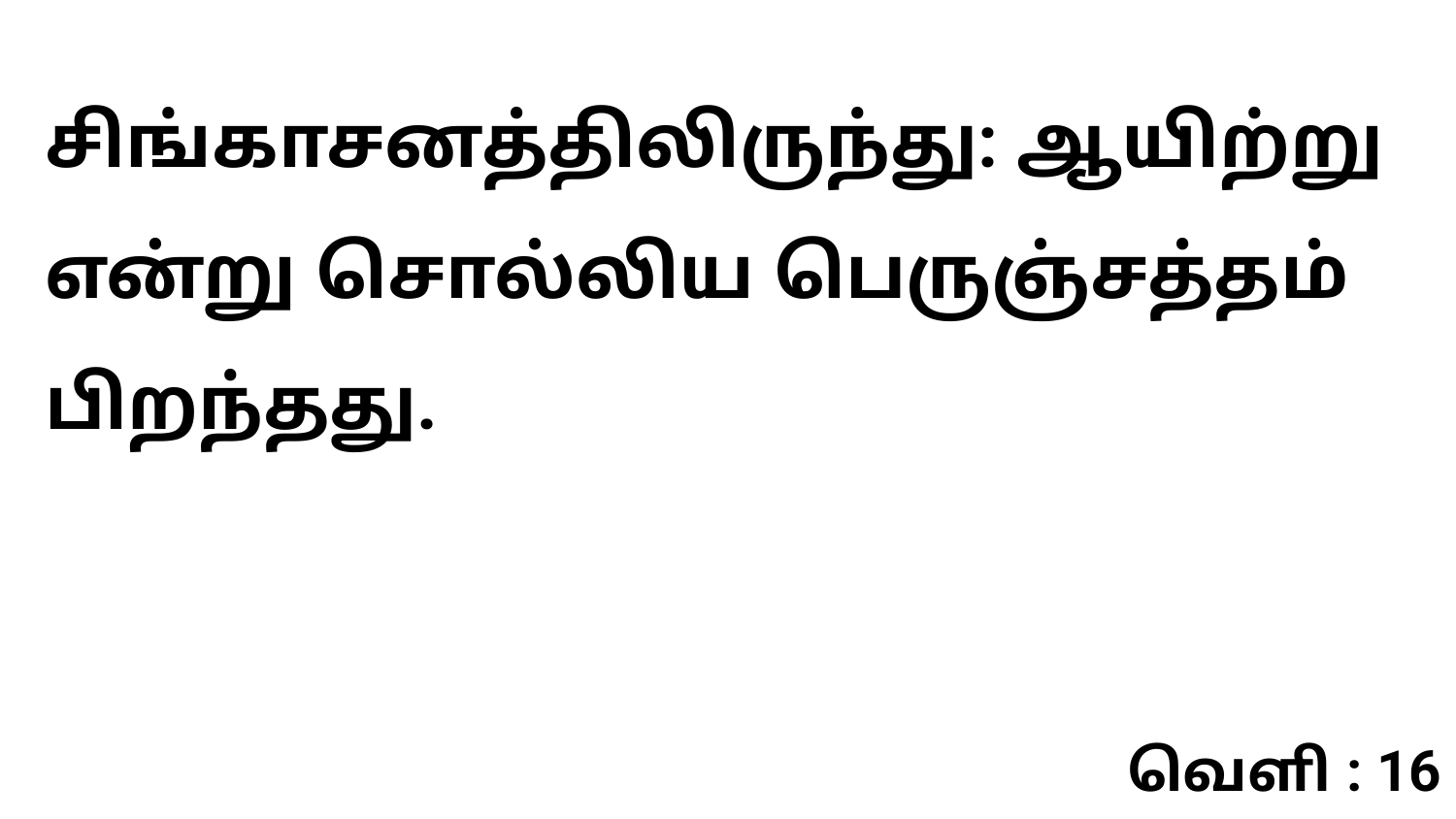

சிங்காசனத்திலிருந்து: ஆயிற்று என்று சொல்லிய பெருஞ்சத்தம் பிறந்தது.
வெளி : 16